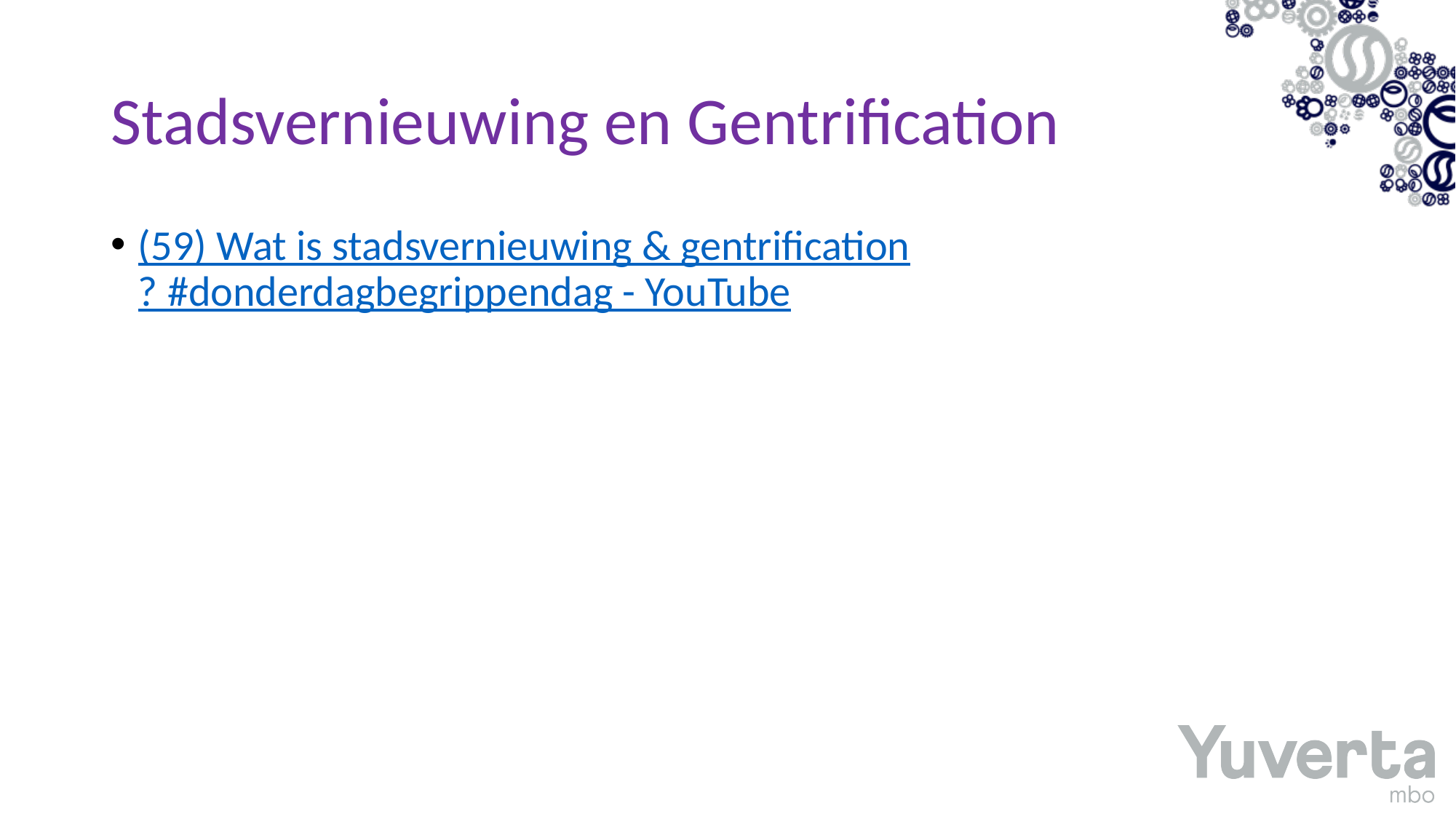

# Stadsvernieuwing en Gentrification
(59) Wat is stadsvernieuwing & gentrification? #donderdagbegrippendag - YouTube